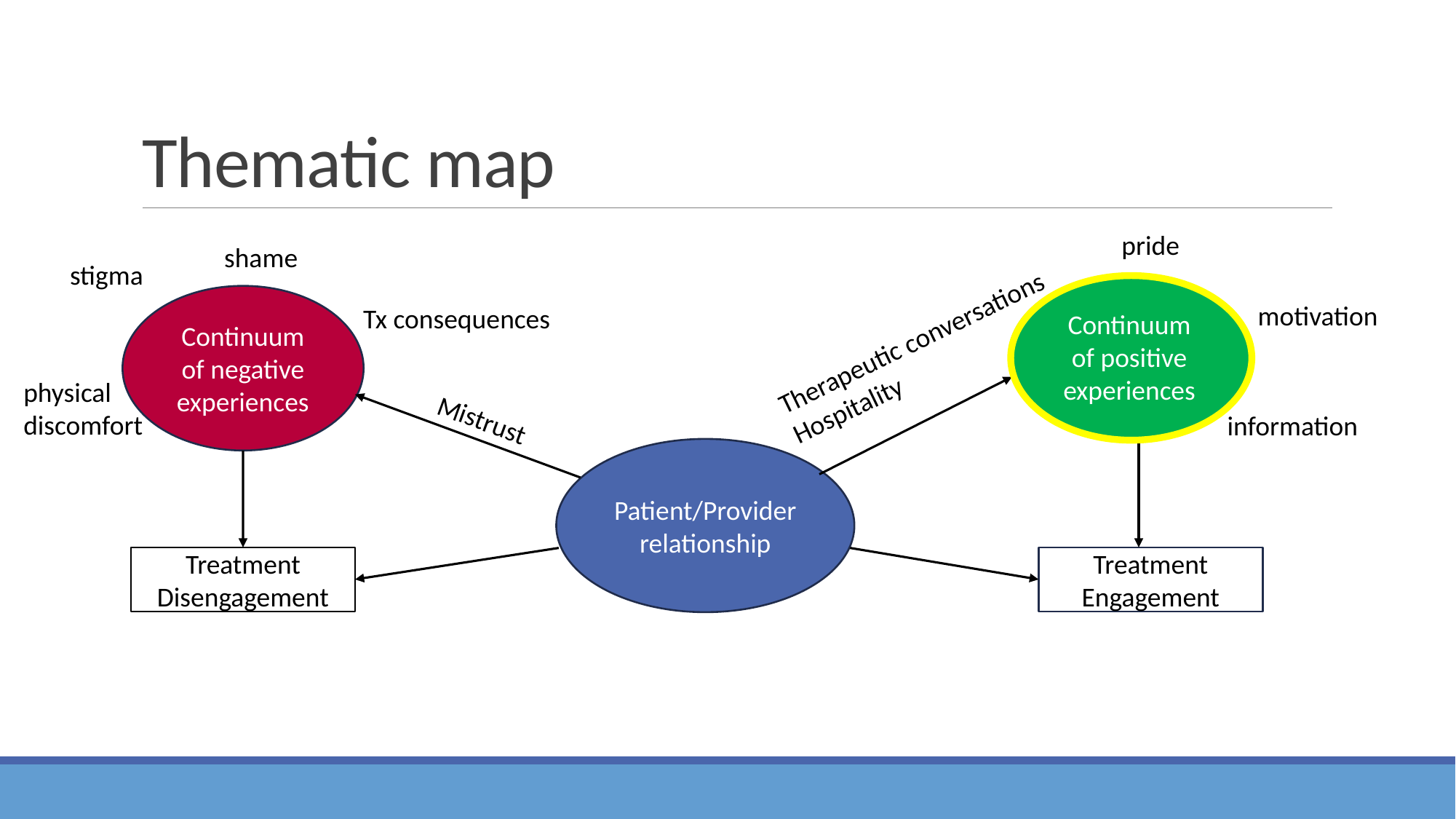

# Thematic map
pride
shame
stigma
Continuum of positive experiences

Continuum of negative experiences
motivation
Tx consequences
Therapeutic conversations
Hospitality
physical discomfort
Mistrust
information
Patient/Provider relationship
Treatment Engagement
Treatment Disengagement